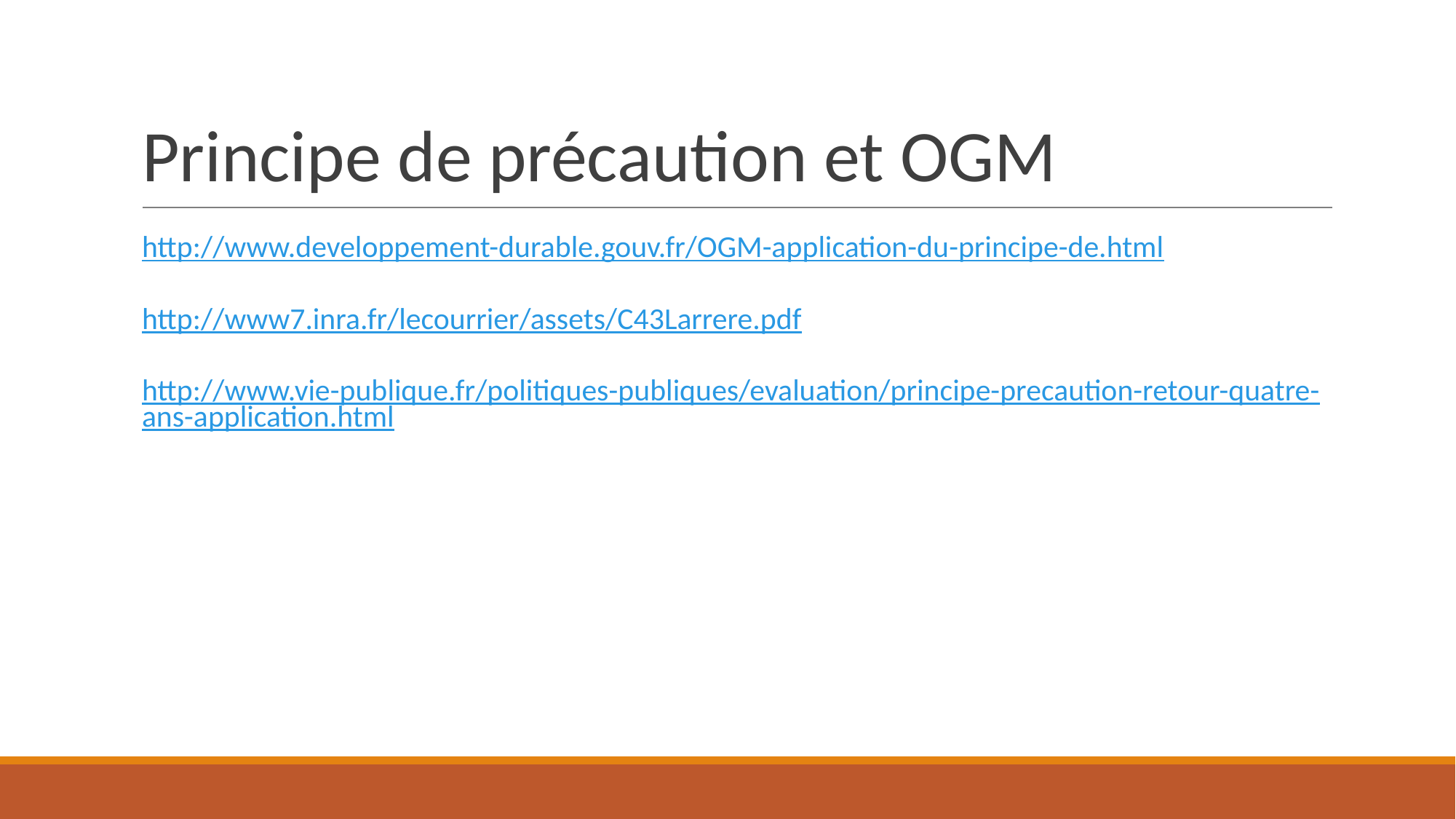

# Principe de précaution et OGM
http://www.developpement-durable.gouv.fr/OGM-application-du-principe-de.html

http://www7.inra.fr/lecourrier/assets/C43Larrere.pdf

http://www.vie-publique.fr/politiques-publiques/evaluation/principe-precaution-retour-quatre-ans-application.html